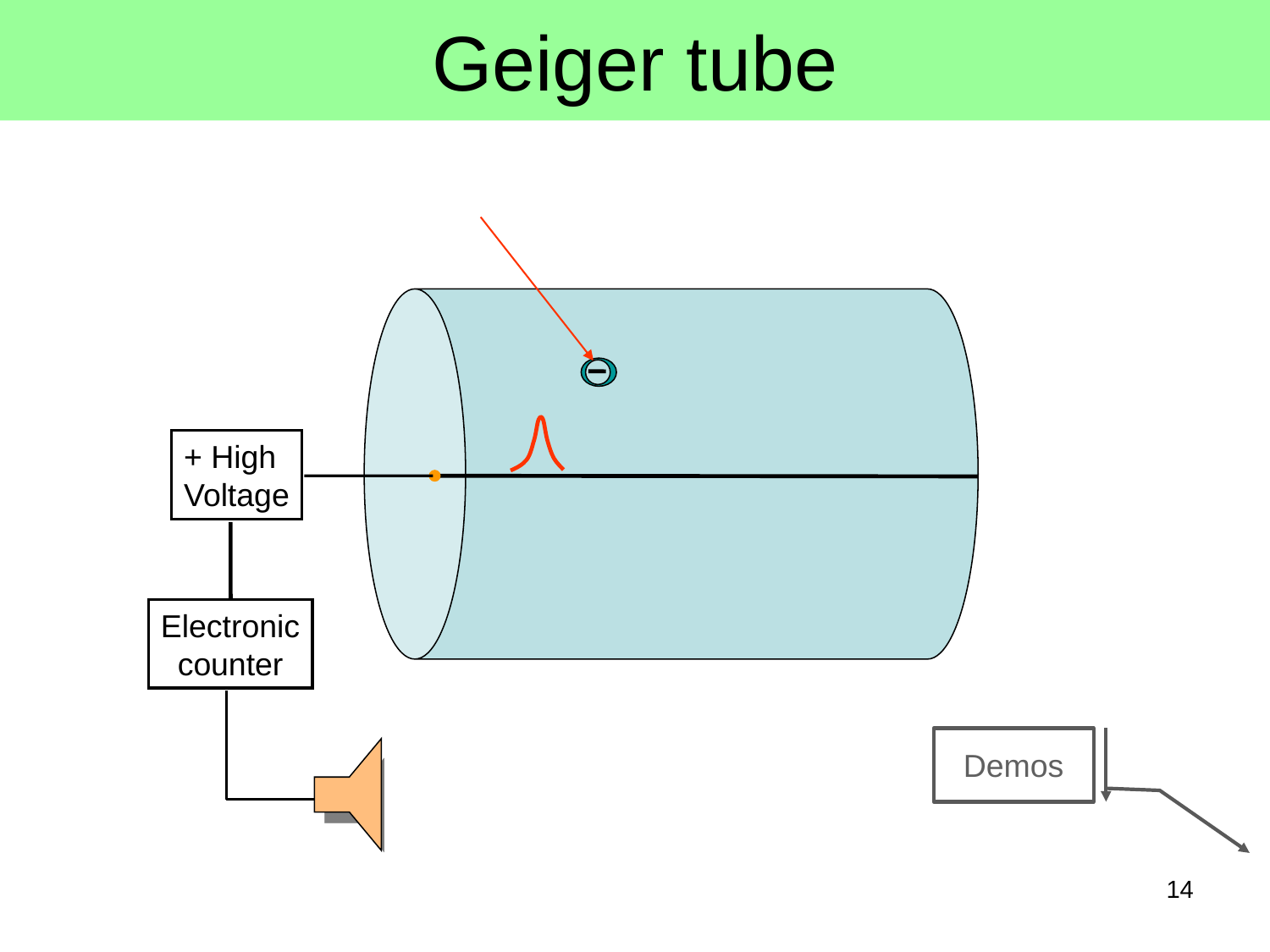

# Geiger tube

+ High
Voltage

Electronic
counter

Demos

14